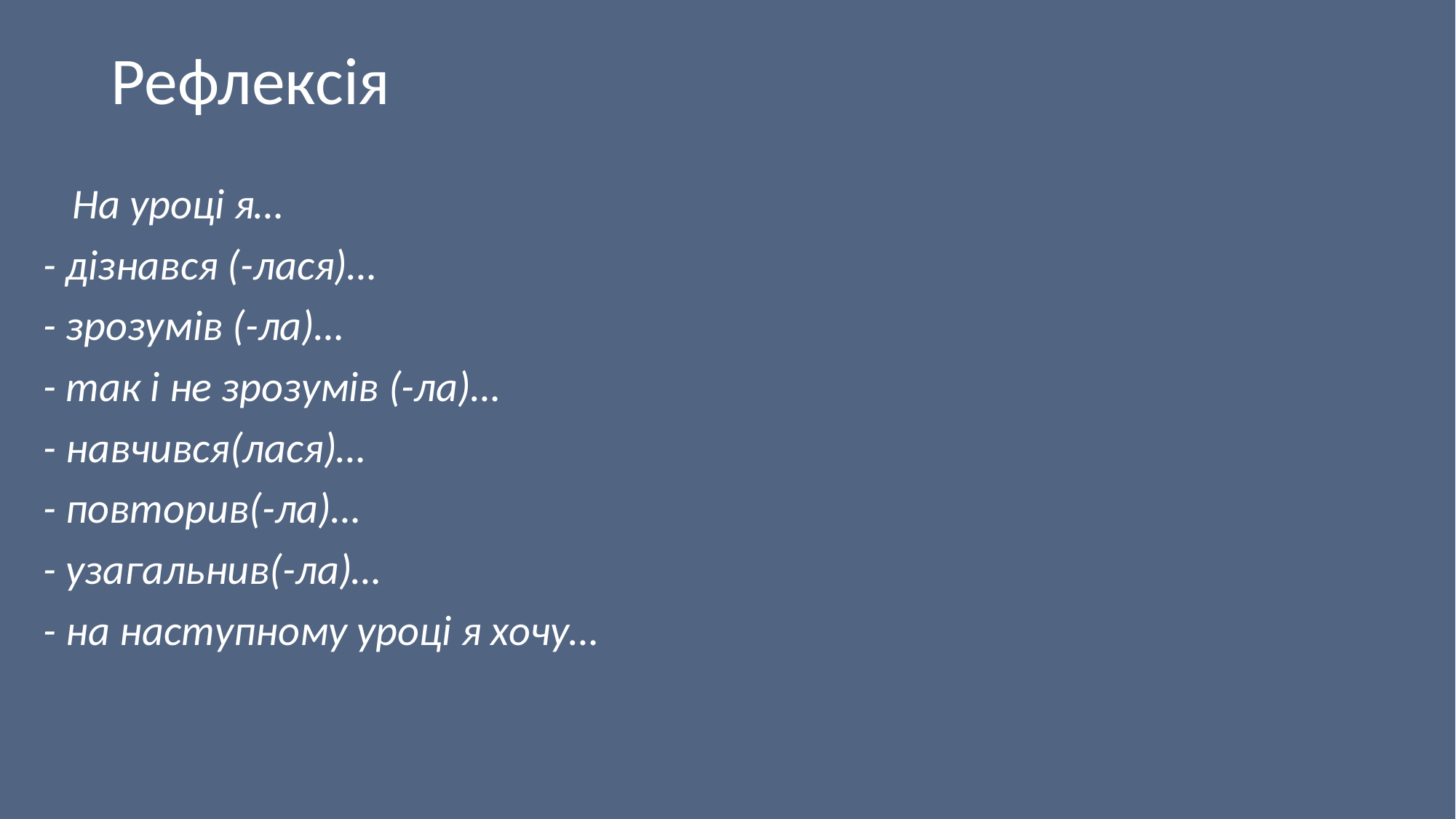

# Рефлексія

   На уроці я…
- дізнався (-лася)…
- зрозумів (-ла)…
- так і не зрозумів (-ла)…
- навчився(лася)…
- повторив(-ла)…
- узагальнив(-ла)…
- на наступному уроці я хочу…